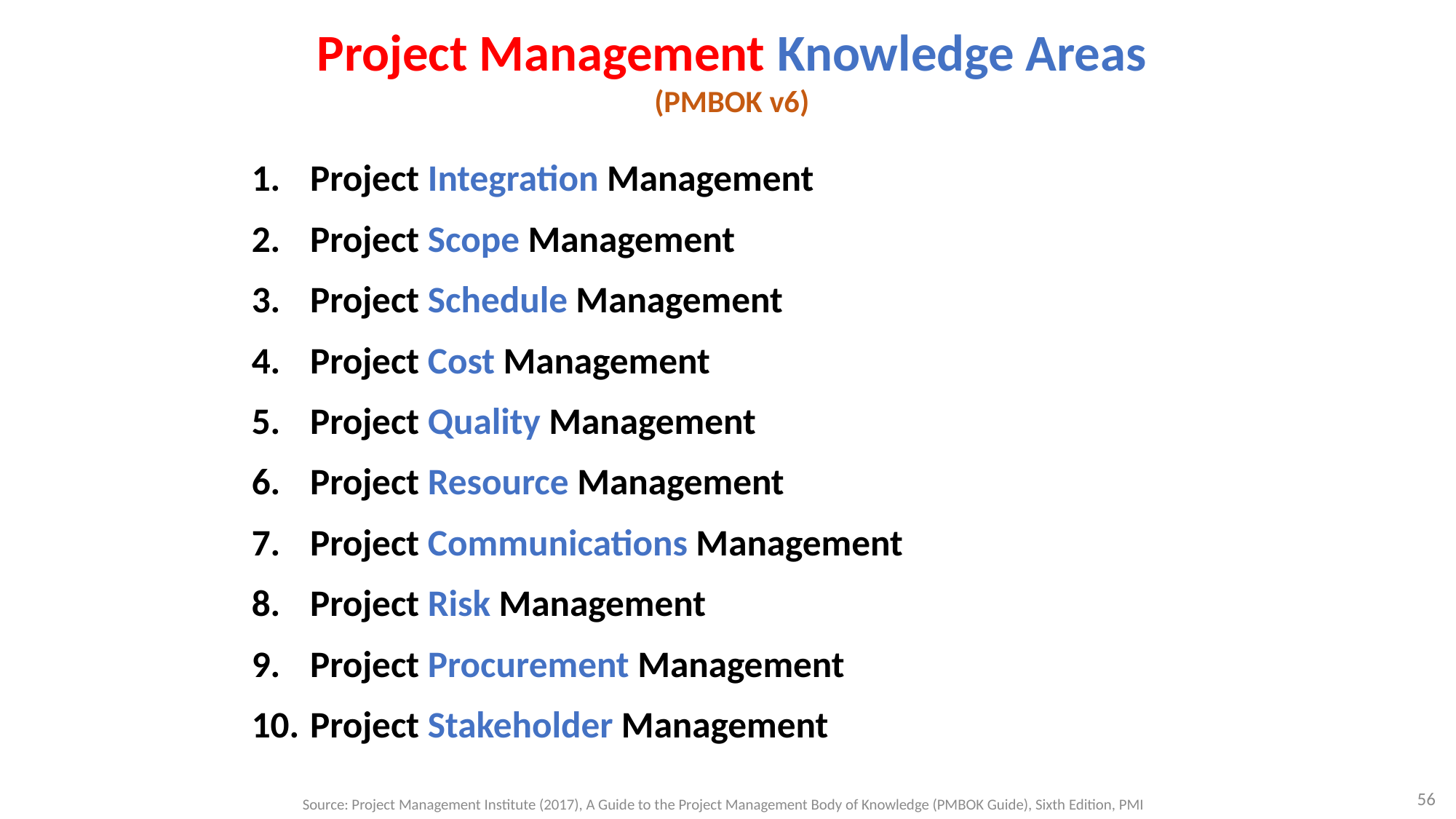

# Project Management Knowledge Areas (PMBOK v6)
Project Integration Management
Project Scope Management
Project Schedule Management
Project Cost Management
Project Quality Management
Project Resource Management
Project Communications Management
Project Risk Management
Project Procurement Management
Project Stakeholder Management
56
Source: Project Management Institute (2017), A Guide to the Project Management Body of Knowledge (PMBOK Guide), Sixth Edition, PMI